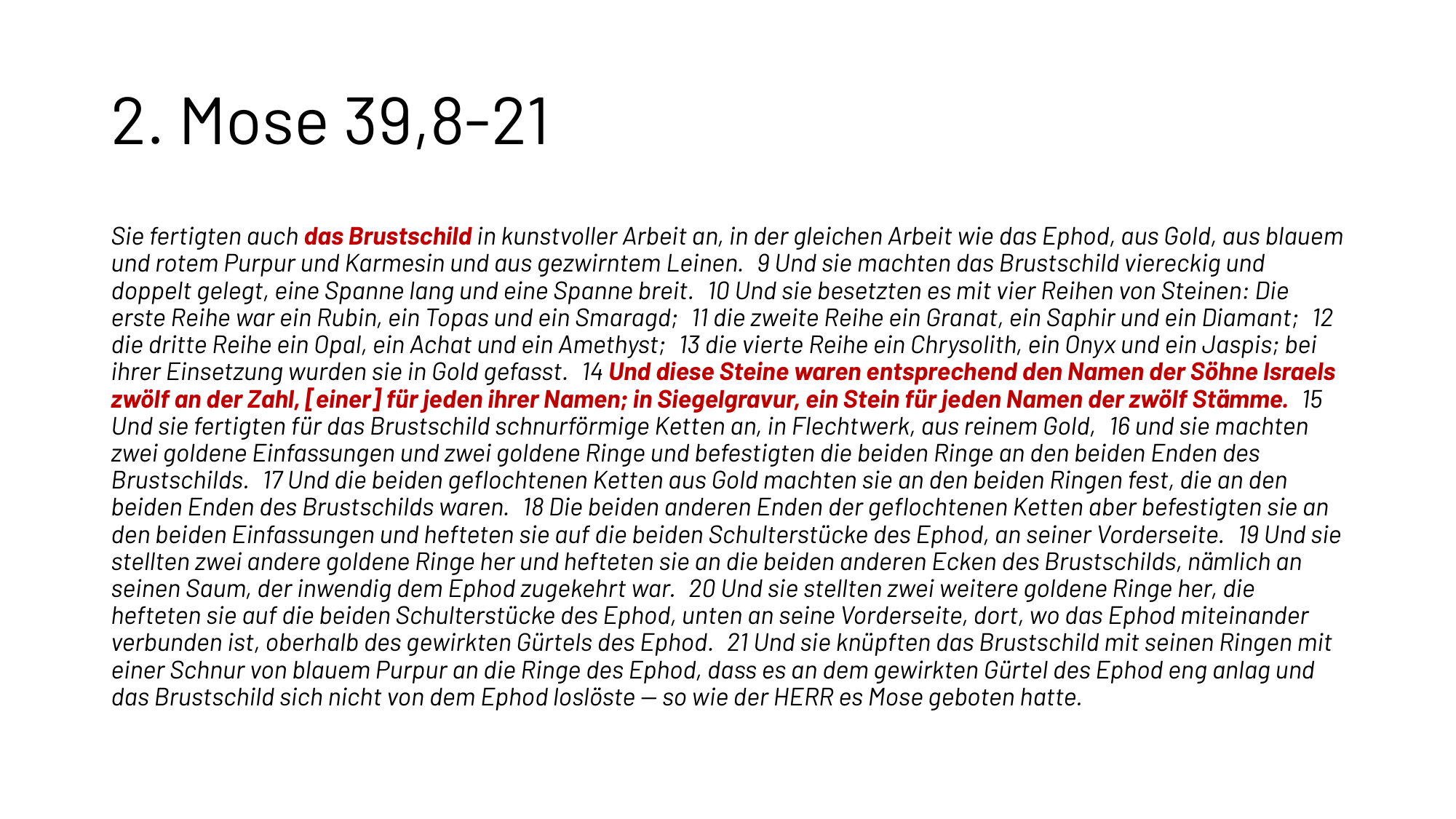

# 2. Mose 39,8-21
Sie fertigten auch das Brustschild in kunstvoller Arbeit an, in der gleichen Arbeit wie das Ephod, aus Gold, aus blauem und rotem Purpur und Karmesin und aus gezwirntem Leinen. 9 Und sie machten das Brustschild viereckig und doppelt gelegt, eine Spanne lang und eine Spanne breit. 10 Und sie besetzten es mit vier Reihen von Steinen: Die erste Reihe war ein Rubin, ein Topas und ein Smaragd; 11 die zweite Reihe ein Granat, ein Saphir und ein Diamant; 12 die dritte Reihe ein Opal, ein Achat und ein Amethyst; 13 die vierte Reihe ein Chrysolith, ein Onyx und ein Jaspis; bei ihrer Einsetzung wurden sie in Gold gefasst. 14 Und diese Steine waren entsprechend den Namen der Söhne Israels zwölf an der Zahl, [einer] für jeden ihrer Namen; in Siegelgravur, ein Stein für jeden Namen der zwölf Stämme. 15 Und sie fertigten für das Brustschild schnurförmige Ketten an, in Flechtwerk, aus reinem Gold, 16 und sie machten zwei goldene Einfassungen und zwei goldene Ringe und befestigten die beiden Ringe an den beiden Enden des Brustschilds. 17 Und die beiden geflochtenen Ketten aus Gold machten sie an den beiden Ringen fest, die an den beiden Enden des Brustschilds waren. 18 Die beiden anderen Enden der geflochtenen Ketten aber befestigten sie an den beiden Einfassungen und hefteten sie auf die beiden Schulterstücke des Ephod, an seiner Vorderseite. 19 Und sie stellten zwei andere goldene Ringe her und hefteten sie an die beiden anderen Ecken des Brustschilds, nämlich an seinen Saum, der inwendig dem Ephod zugekehrt war. 20 Und sie stellten zwei weitere goldene Ringe her, die hefteten sie auf die beiden Schulterstücke des Ephod, unten an seine Vorderseite, dort, wo das Ephod miteinander verbunden ist, oberhalb des gewirkten Gürtels des Ephod. 21 Und sie knüpften das Brustschild mit seinen Ringen mit einer Schnur von blauem Purpur an die Ringe des Ephod, dass es an dem gewirkten Gürtel des Ephod eng anlag und das Brustschild sich nicht von dem Ephod loslöste — so wie der HERR es Mose geboten hatte.